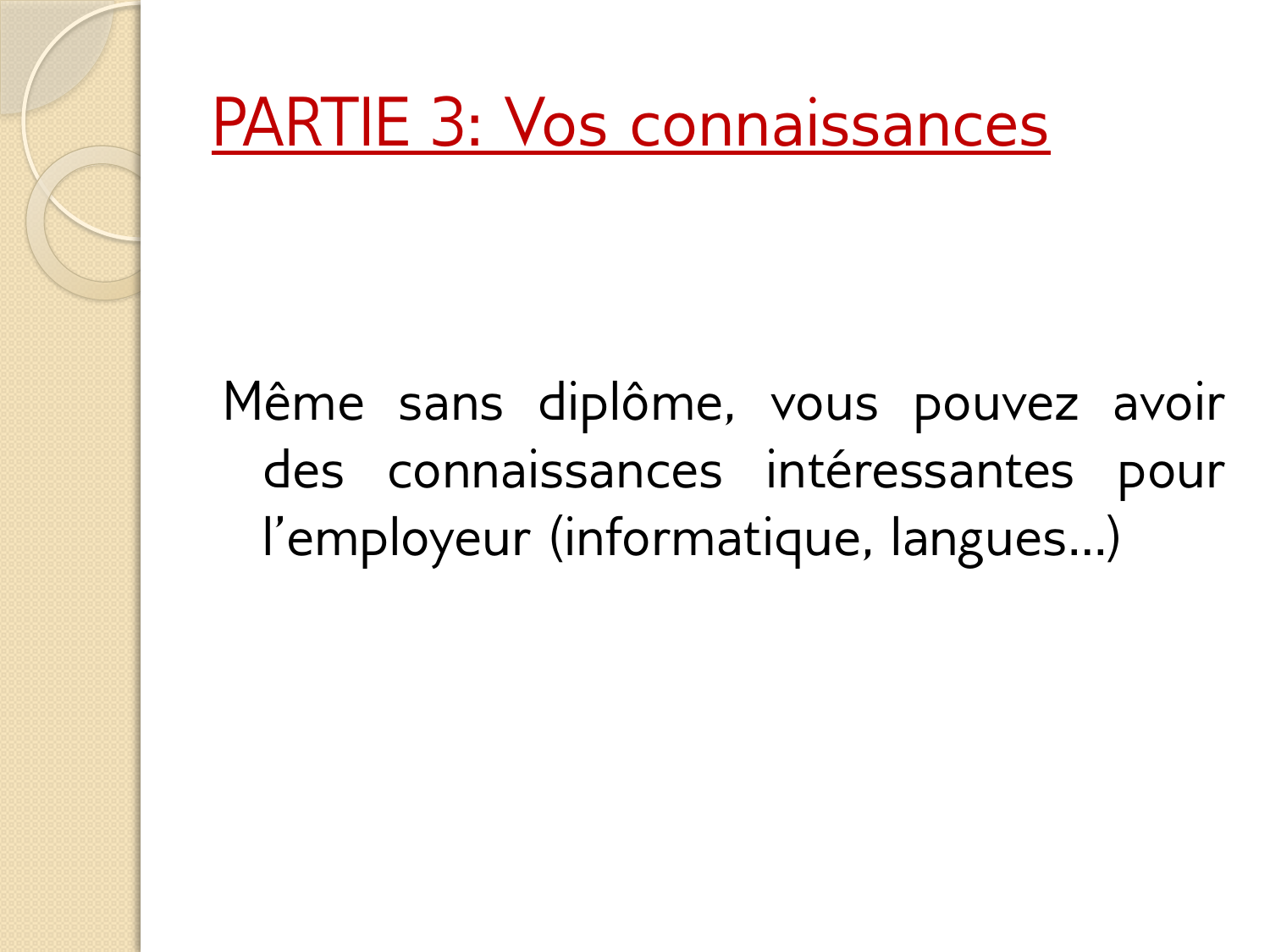

# PARTIE 3: Vos connaissances

Même sans diplôme, vous pouvez avoir des connaissances intéressantes pour l’employeur (informatique, langues…)